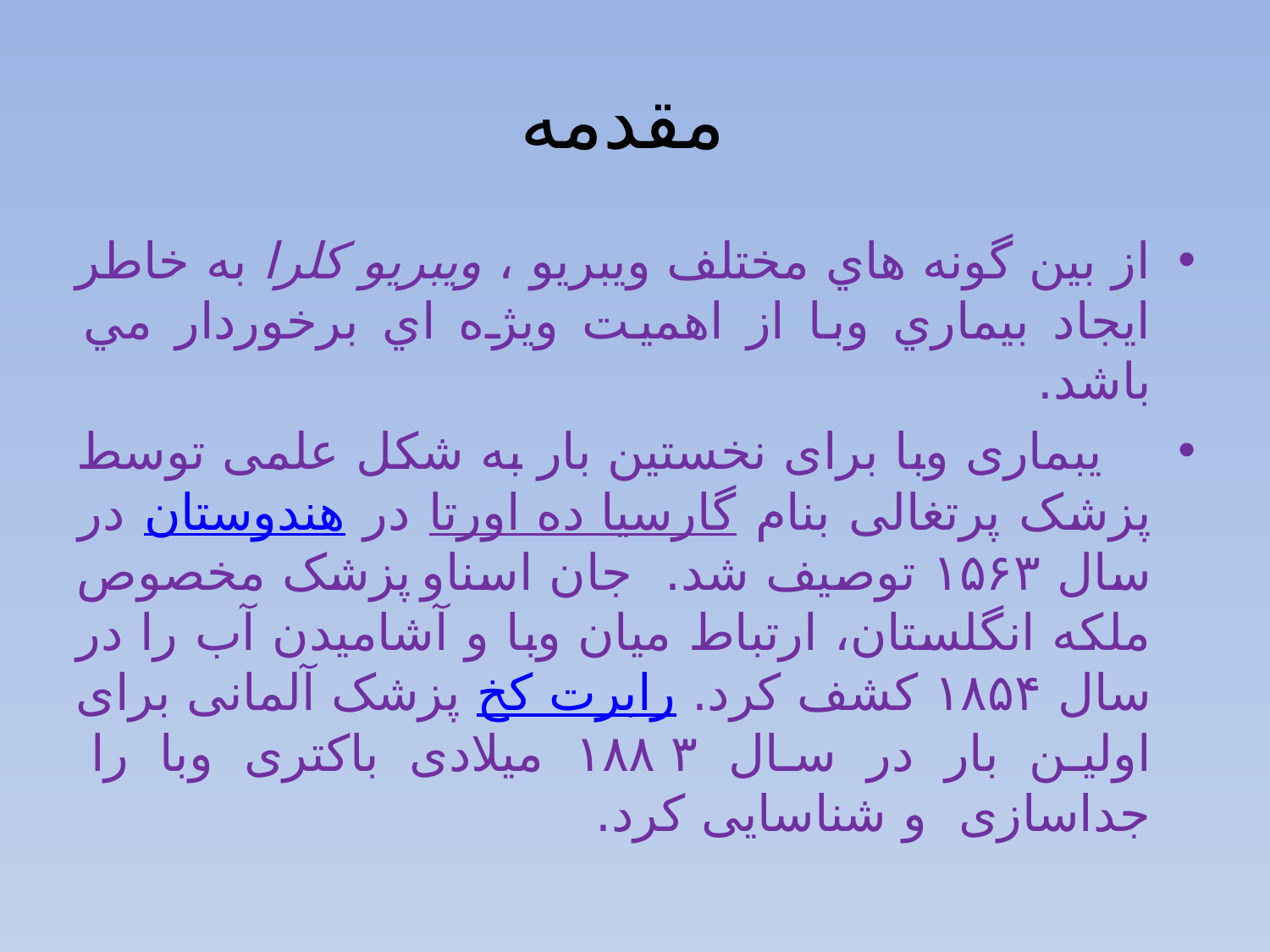

# مقدمه
از بين گونه هاي مختلف ويبريو ، ويبریو كلرا به خاطر ايجاد بيماري وبا از اهميت ويژه اي برخوردار مي باشد.
   یبماری وبا برای نخستین بار به شکل علمی توسط پزشک پرتغالی بنام گارسیا ده اورتا در هندوستان در سال ۱۵۶۳ توصیف شد.  جان اسناو پزشک مخصوص ملکه انگلستان، ارتباط میان وبا و آشامیدن آب را در سال ۱۸۵۴ کشف کرد. رابرت کخ پزشک آلمانی برای اولین بار در سال ۱۸۸۳ میلادی باکتری وبا را جداسازی  و شناسایی کرد.